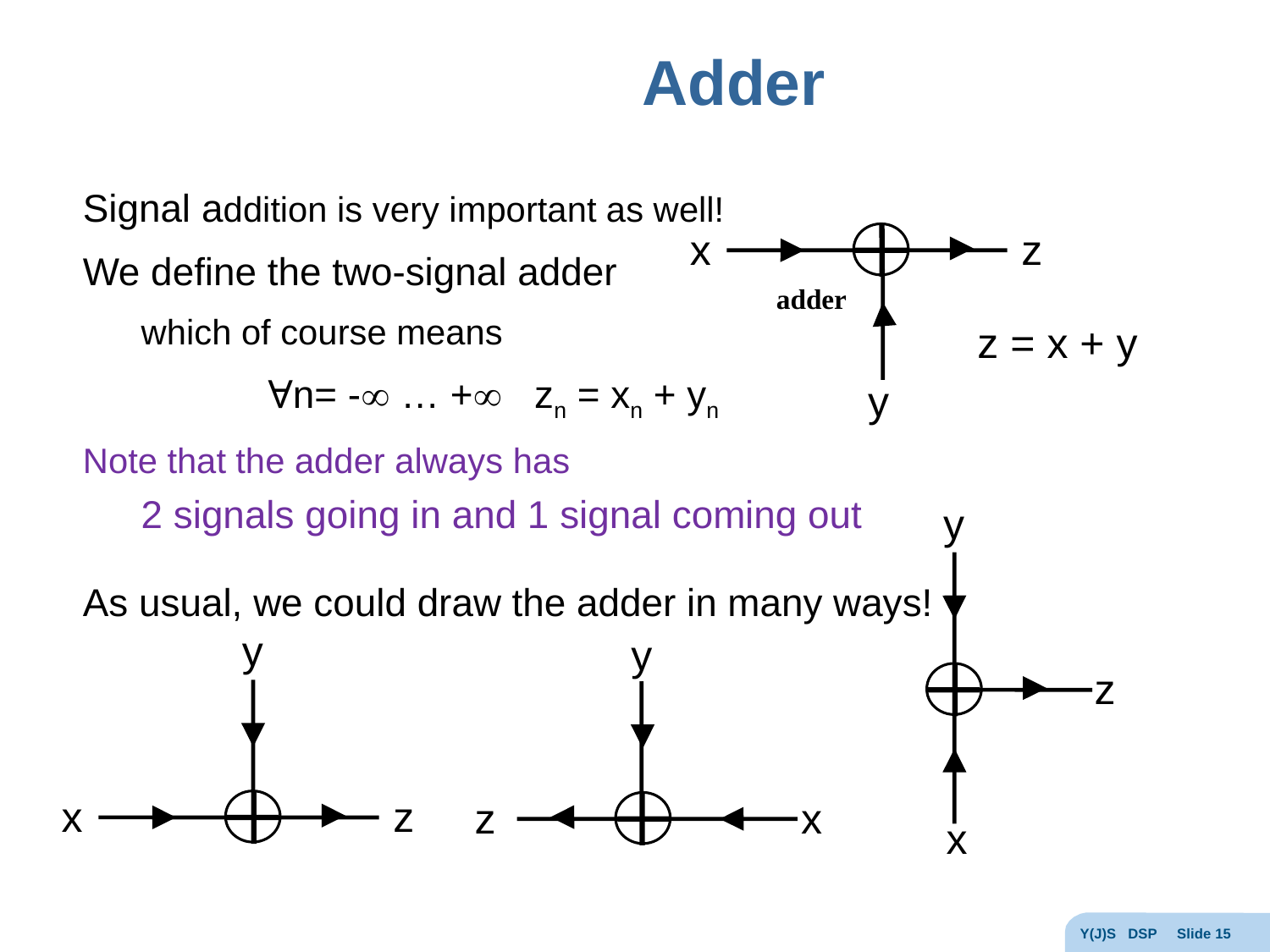

# Adder
Signal addition is very important as well!
We define the two-signal adder
	which of course means
		Ɐn= -∞ … +∞   zn = xn + yn
Note that the adder always has
	2 signals going in and 1 signal coming out
As usual, we could draw the adder in many ways!

x
z

y
adder
z = x + y
y

z

x
y

x
z

y

x
z

Y(J)S   DSP     Slide 15